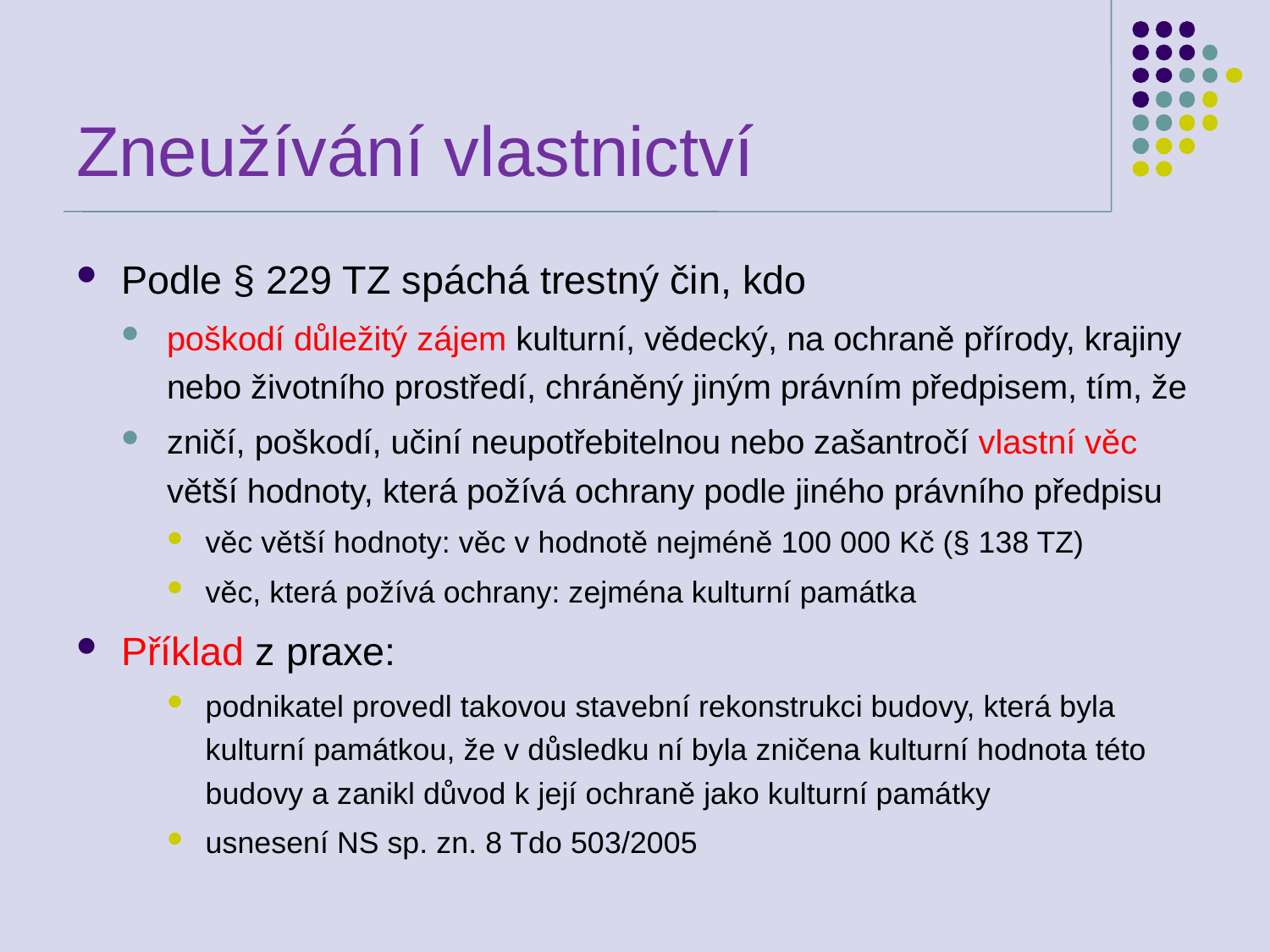

# Zneužívání vlastnictví
Podle § 229 TZ spáchá trestný čin, kdo
poškodí důležitý zájem kulturní, vědecký, na ochraně přírody, krajiny nebo životního prostředí, chráněný jiným právním předpisem, tím, že
zničí, poškodí, učiní neupotřebitelnou nebo zašantročí vlastní věc větší hodnoty, která požívá ochrany podle jiného právního předpisu
věc větší hodnoty: věc v hodnotě nejméně 100 000 Kč (§ 138 TZ)
věc, která požívá ochrany: zejména kulturní památka
Příklad z praxe:
podnikatel provedl takovou stavební rekonstrukci budovy, která byla kulturní památkou, že v důsledku ní byla zničena kulturní hodnota této budovy a zanikl důvod k její ochraně jako kulturní památky
usnesení NS sp. zn. 8 Tdo 503/2005